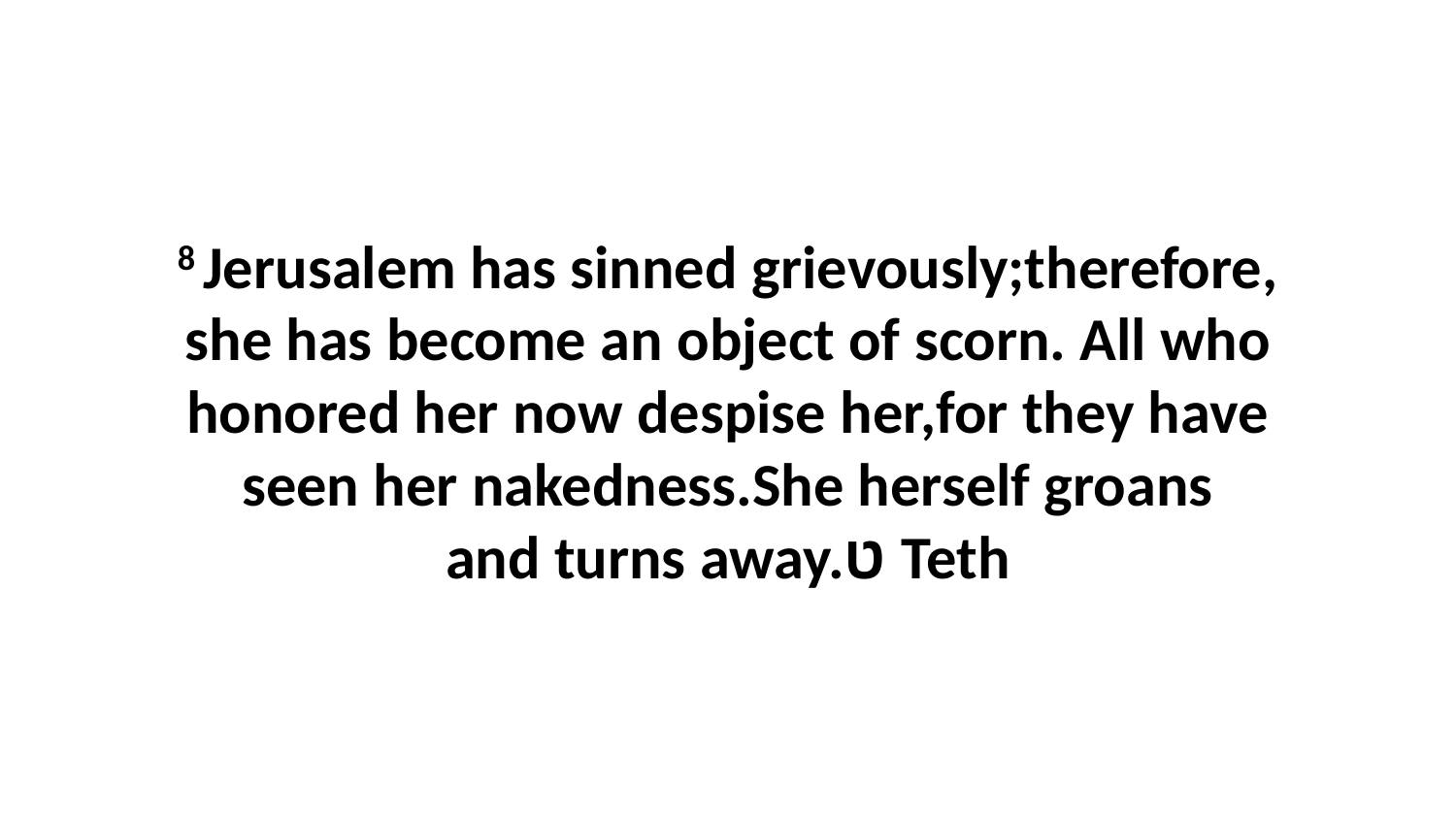

8 Jerusalem has sinned grievously;therefore, she has become an object of scorn. All who honored her now despise her,for they have seen her nakedness.She herself groans and turns away.ט Teth